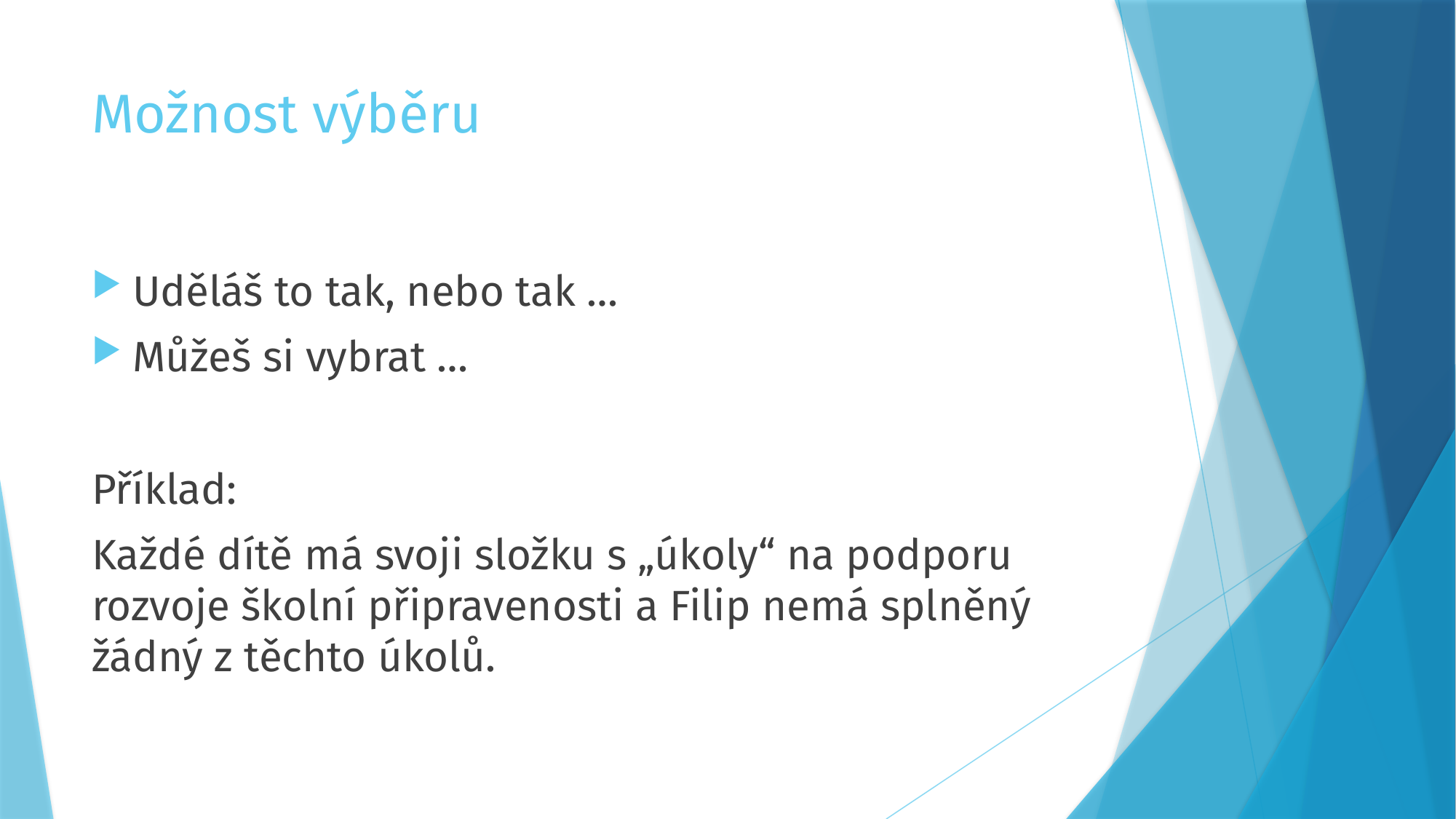

# Možnost výběru
Uděláš to tak, nebo tak …
Můžeš si vybrat …

Příklad:
Každé dítě má svoji složku s „úkoly“ na podporu rozvoje školní připravenosti a Filip nemá splněný žádný z těchto úkolů.